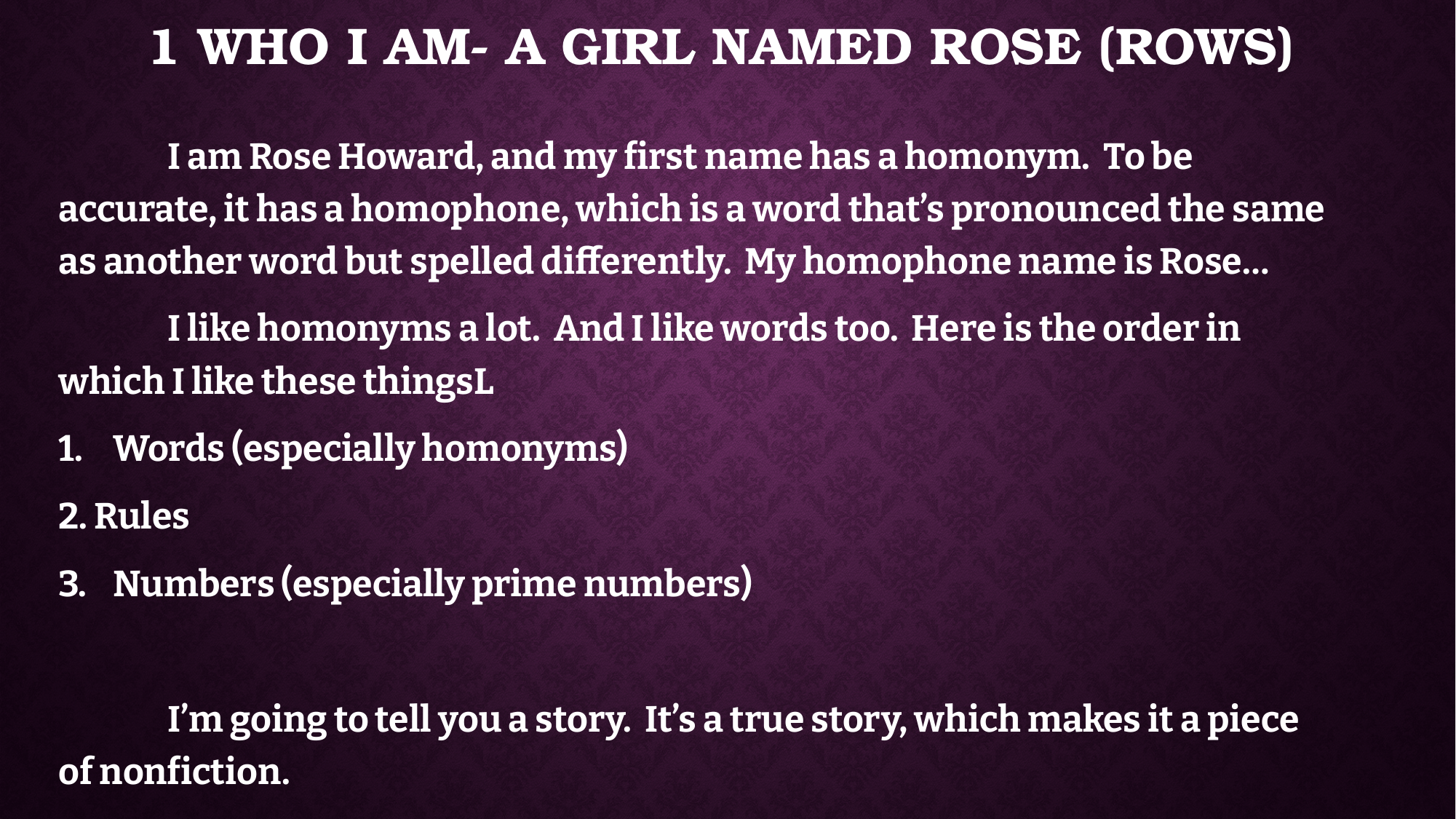

# 1 who I am- a girl named rose (rows)
	I am Rose Howard, and my first name has a homonym.  To be accurate, it has a homophone, which is a word that’s pronounced the same as another word but spelled differently.  My homophone name is Rose…
	I like homonyms a lot.  And I like words too.  Here is the order in which I like these thingsL
Words (especially homonyms)
2. Rules
Numbers (especially prime numbers)

	I’m going to tell you a story.  It’s a true story, which makes it a piece of nonfiction.